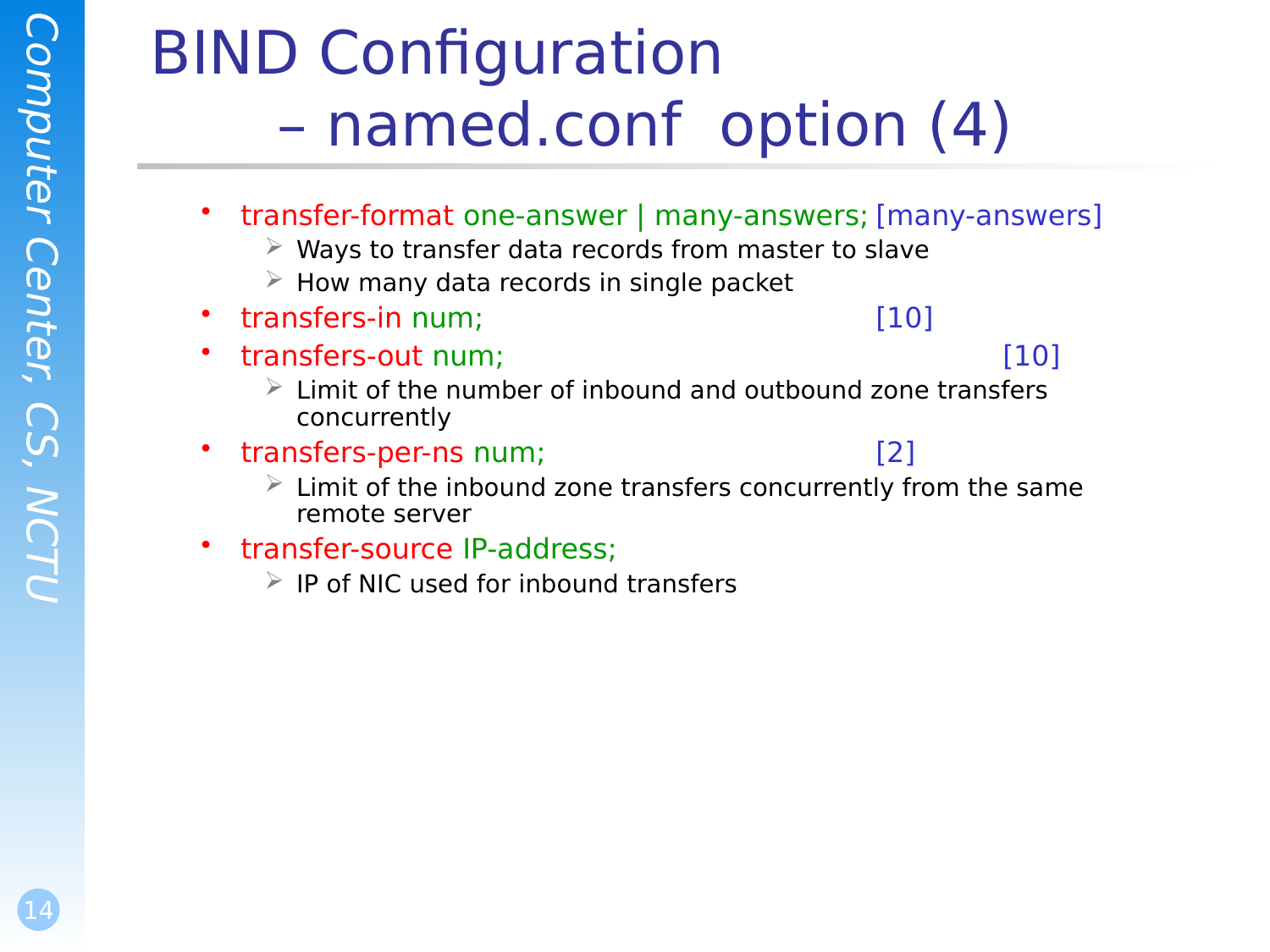

# BIND Configuration – named.conf  option (4)
transfer-format one-answer | many-answers;	[many-answers]
Ways to transfer data records from master to slave
How many data records in single packet
transfers-in num;				[10]
transfers-out num;				[10]
Limit of the number of inbound and outbound zone transfers concurrently
transfers-per-ns num;			[2]
Limit of the inbound zone transfers concurrently from the same remote server
transfer-source IP-address;
IP of NIC used for inbound transfers